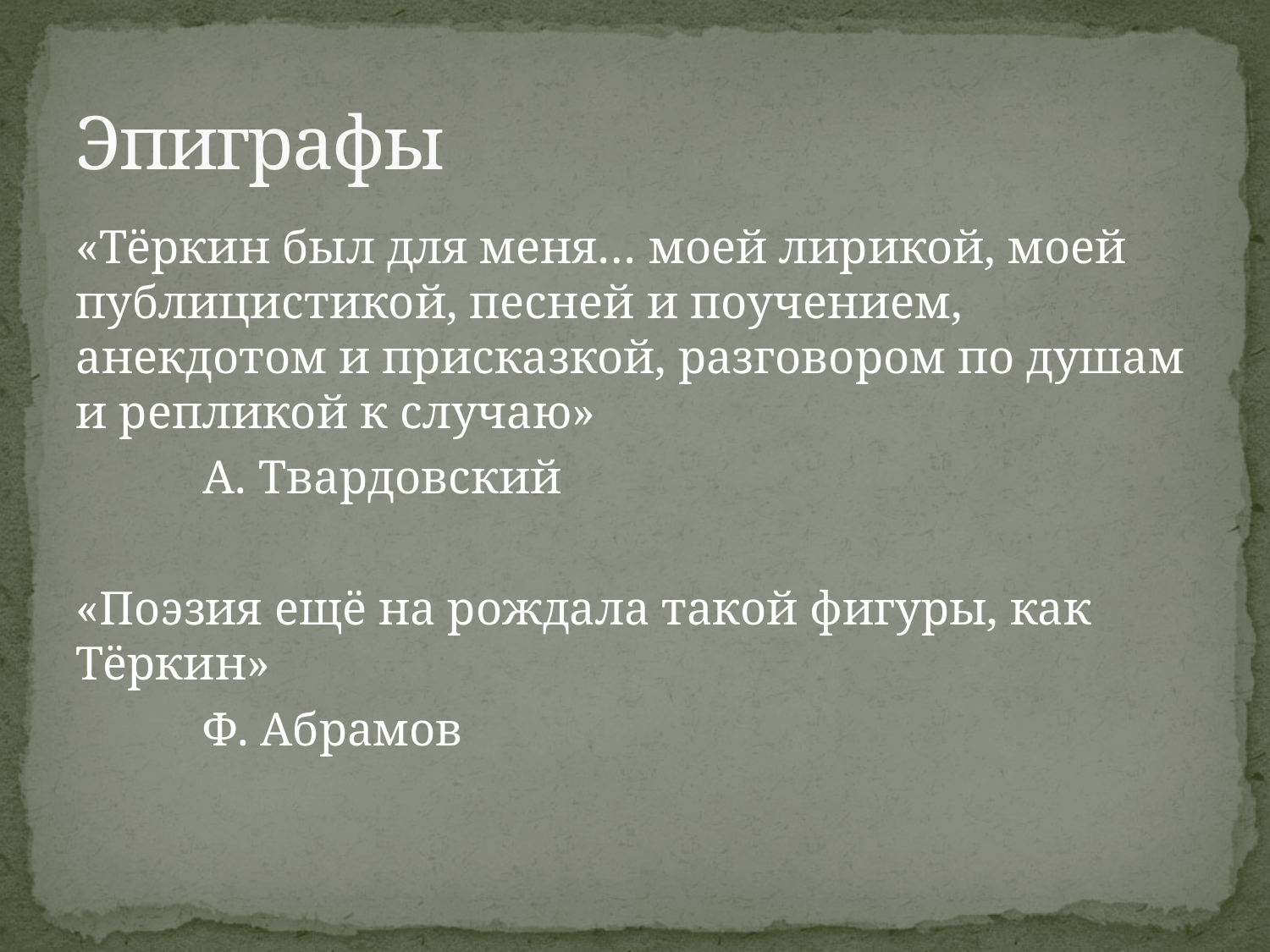

# Эпиграфы
«Тёркин был для меня… моей лирикой, моей публицистикой, песней и поучением, анекдотом и присказкой, разговором по душам и репликой к случаю»
	А. Твардовский

«Поэзия ещё на рождала такой фигуры, как Тёркин»
	Ф. Абрамов